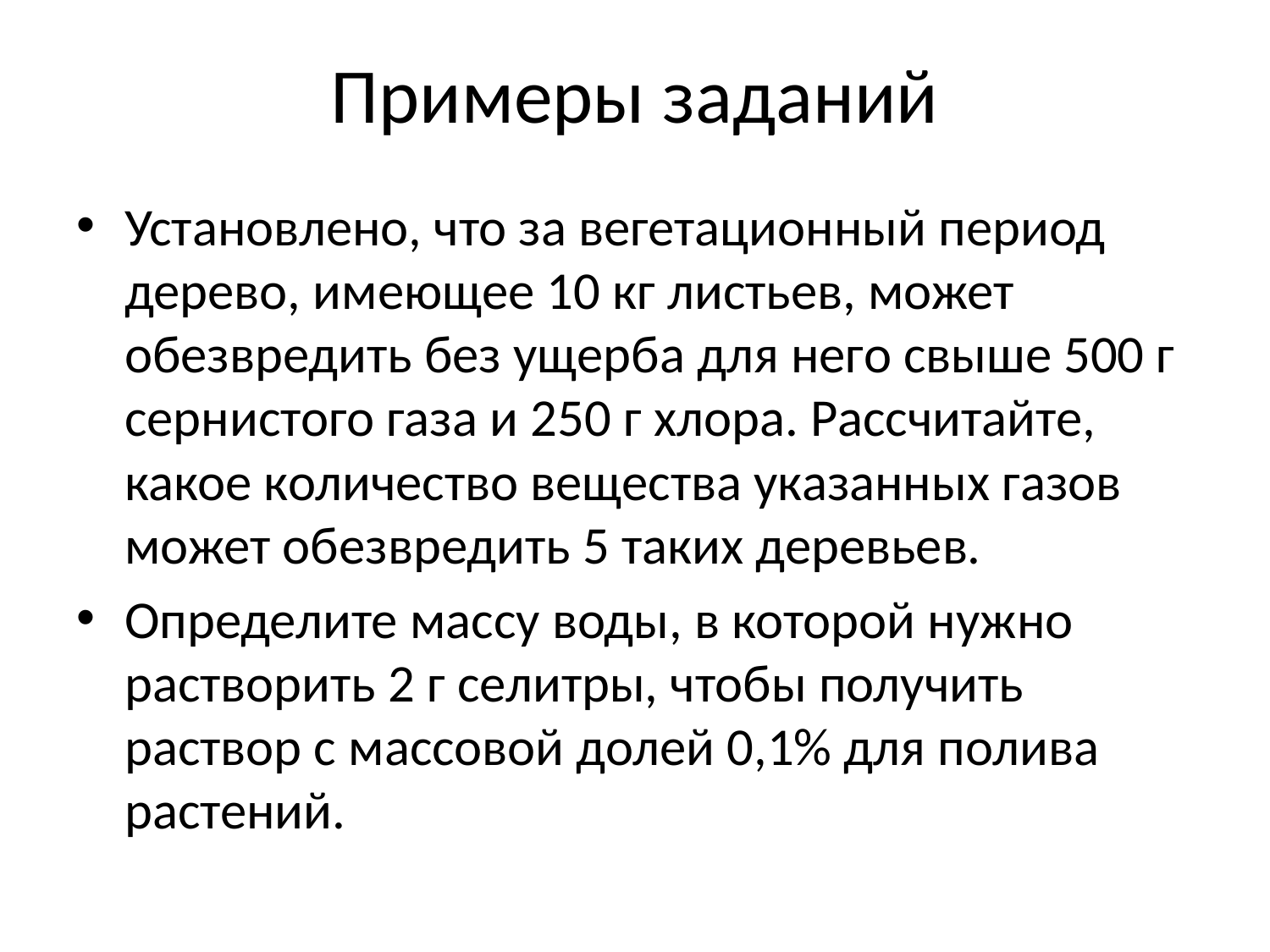

# Примеры заданий
Установлено, что за вегетационный период дерево, имеющее 10 кг листьев, может обезвредить без ущерба для него свыше 500 г сернистого газа и 250 г хлора. Рассчитайте, какое количество вещества указанных газов может обезвредить 5 таких деревьев.
Определите массу воды, в которой нужно растворить 2 г селитры, чтобы получить раствор с массовой долей 0,1% для полива растений.